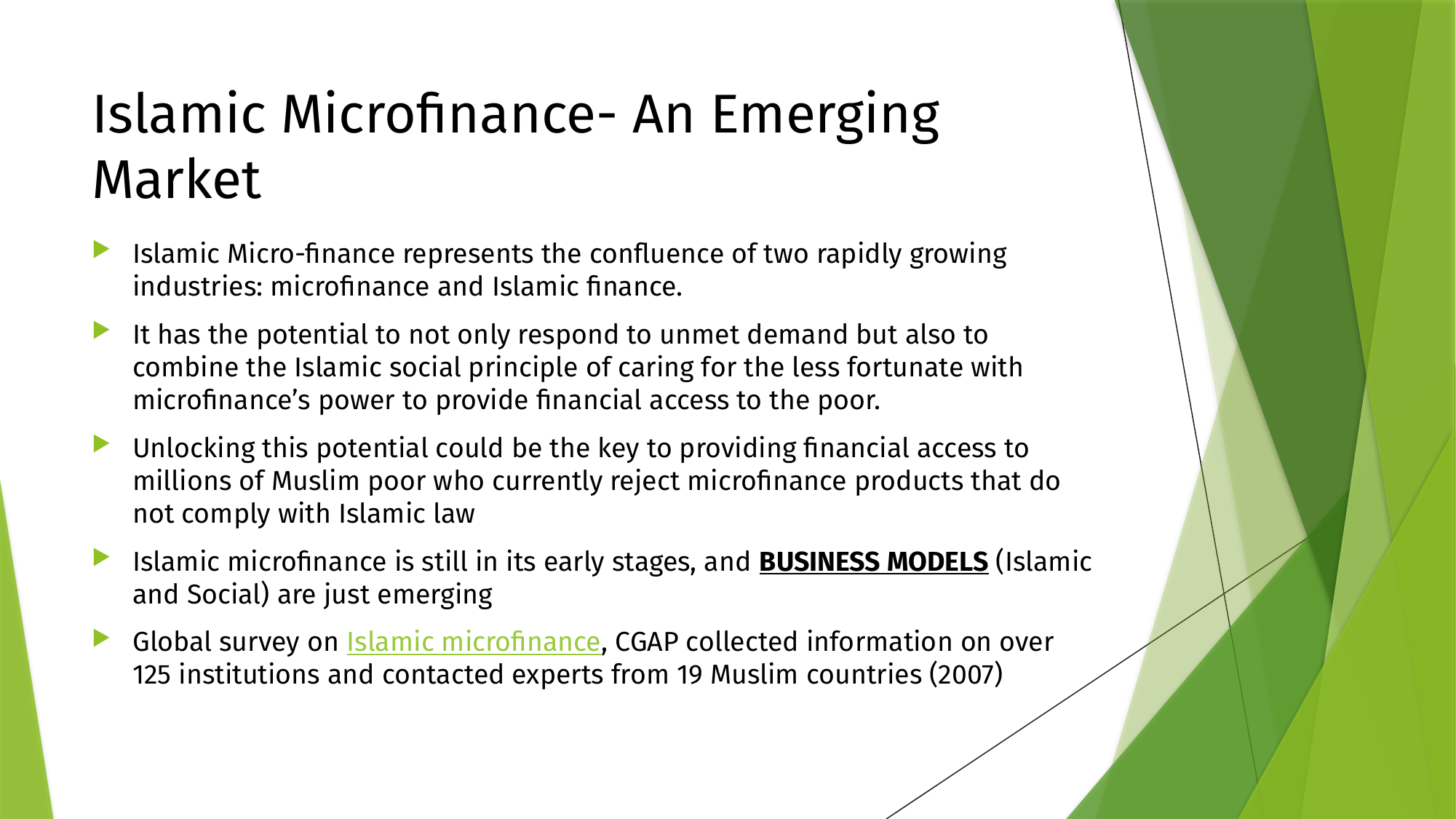

# Islamic Microfinance- An Emerging Market
Islamic Micro-finance represents the confluence of two rapidly growing industries: microfinance and Islamic finance.
It has the potential to not only respond to unmet demand but also to combine the Islamic social principle of caring for the less fortunate with microfinance’s power to provide financial access to the poor.
Unlocking this potential could be the key to providing financial access to millions of Muslim poor who currently reject microfinance products that do not comply with Islamic law
Islamic microfinance is still in its early stages, and BUSINESS MODELS (Islamic and Social) are just emerging
Global survey on Islamic microfinance, CGAP collected information on over 125 institutions and contacted experts from 19 Muslim countries (2007)